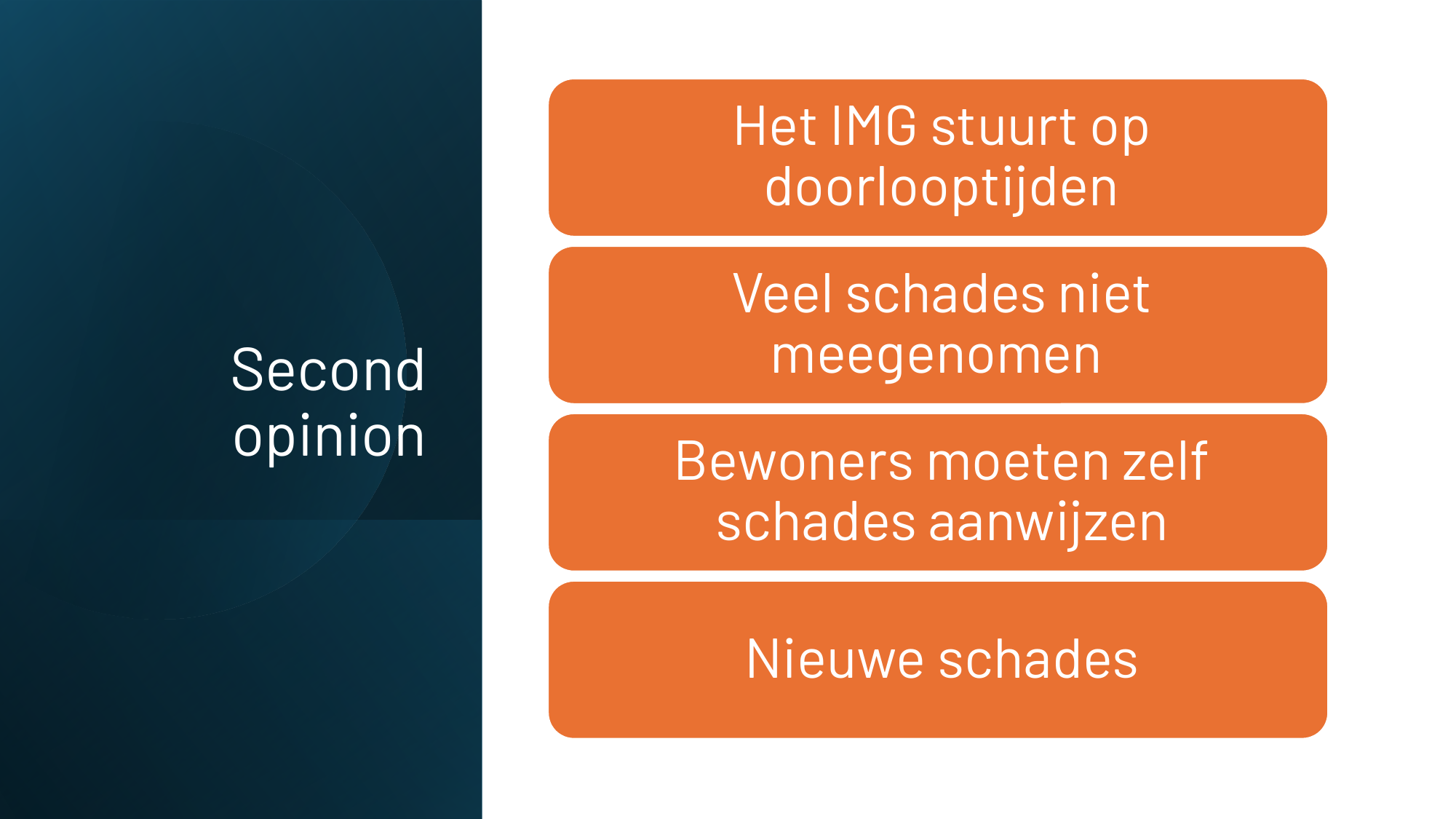

# Second opinion
Het IMG stuurt op doorlooptijden
Veel schades niet meegenomen
Bewoners moeten zelf schades aanwijzen
Nieuwe schades